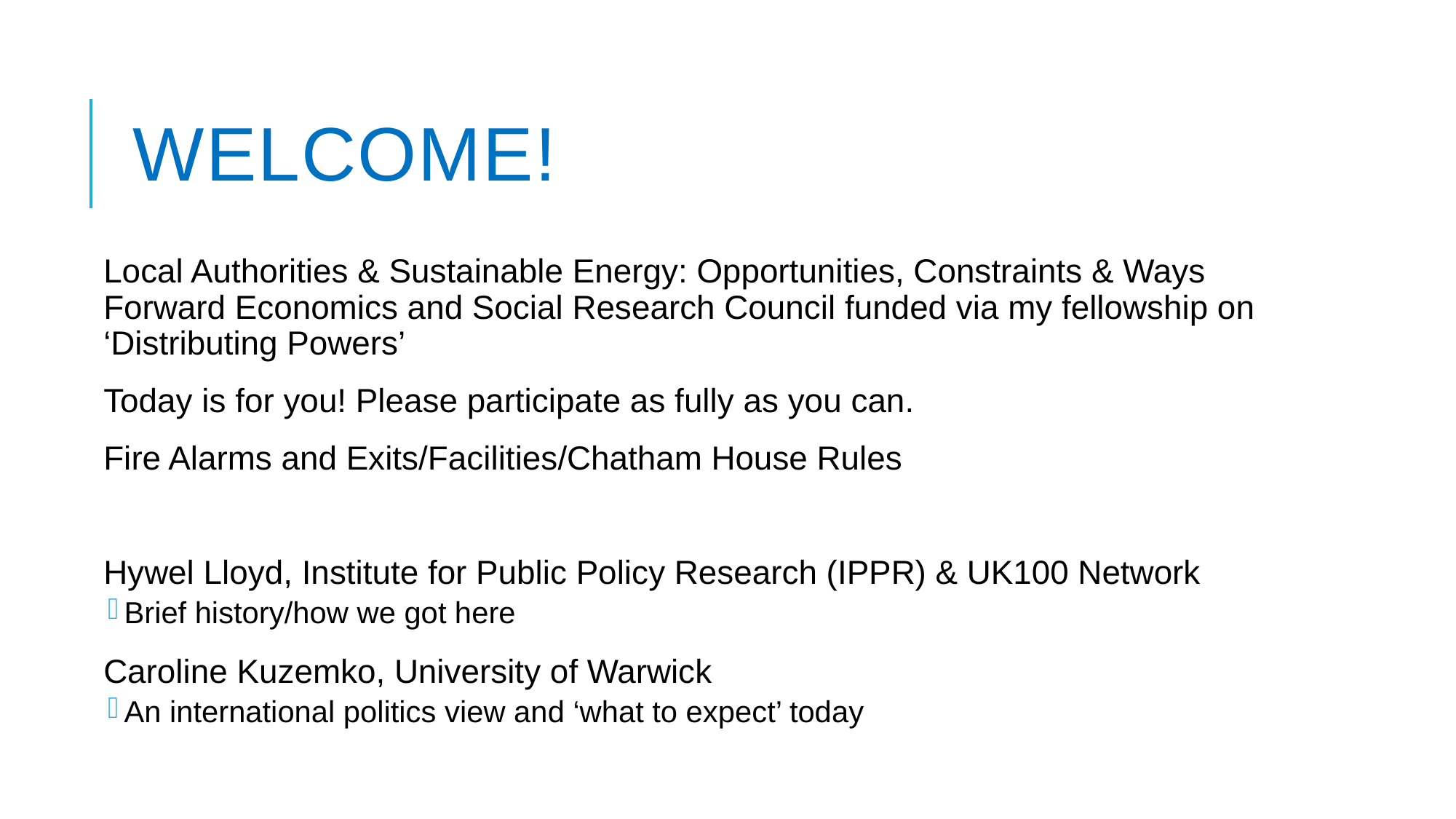

# Welcome!
Local Authorities & Sustainable Energy: Opportunities, Constraints & Ways Forward Economics and Social Research Council funded via my fellowship on ‘Distributing Powers’
Today is for you! Please participate as fully as you can.
Fire Alarms and Exits/Facilities/Chatham House Rules

Hywel Lloyd, Institute for Public Policy Research (IPPR) & UK100 Network
Brief history/how we got here
Caroline Kuzemko, University of Warwick
An international politics view and ‘what to expect’ today